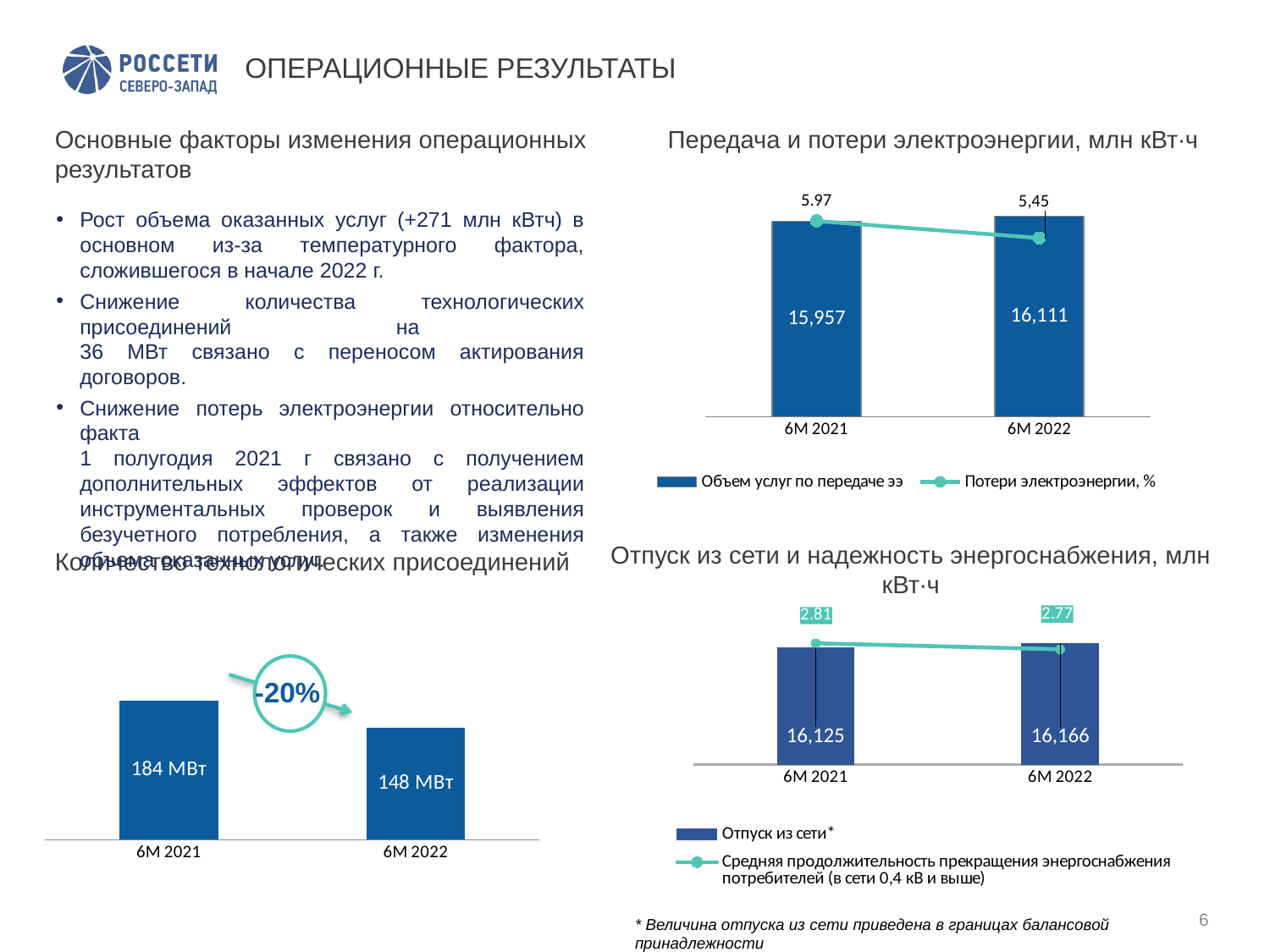

# ОПЕРАЦИОННЫЕ РЕЗУЛЬТАТЫ
Основные факторы изменения операционных результатов
Передача и потери электроэнергии, млн кВт∙ч

### Chart

| Category | Объем услуг по передаче ээ | Отпуск из сети без учета объемов "Последней мили" | Потери электроэнергии, % |
|---|---|---|---|
| 6М 2021 | 15957.051114327 | None | 5.97 |
| 6М 2022 | 16111.389706096998 | None | 5.45 |
Рост объема оказанных услуг (+271 млн кВтч) в основном из-за температурного фактора, сложившегося в начале 2022 г.
Снижение количества технологических присоединений на
36 МВт связано с переносом актирования договоров.
Снижение потерь электроэнергии относительно факта
1 полугодия 2021 г связано с получением дополнительных эффектов от реализации инструментальных проверок и выявления безучетного потребления, а также изменения объема оказанных услуг.

Отпуск из сети и надежность энергоснабжения, млн кВт∙ч
Количество технологических присоединений

### Chart

| Category | Объем услуг по передаче ээ, млн кВт*ч | Столбец1 |
|---|---|---|
| 6М 2021 | 184.0 | None |
| 6М 2022 | 148.0 | None |
-20%

### Chart

| Category | Отпуск из сети* | Средняя продолжительность прекращения энергоснабжения потребителей (в сети 0,4 кВ и выше) |
|---|---|---|
| 6М 2021 | 16125.0 | 2.81 |
| 6М 2022 | 16166.0 | 2.77 |
* Величина отпуска из сети приведена в границах балансовой принадлежности